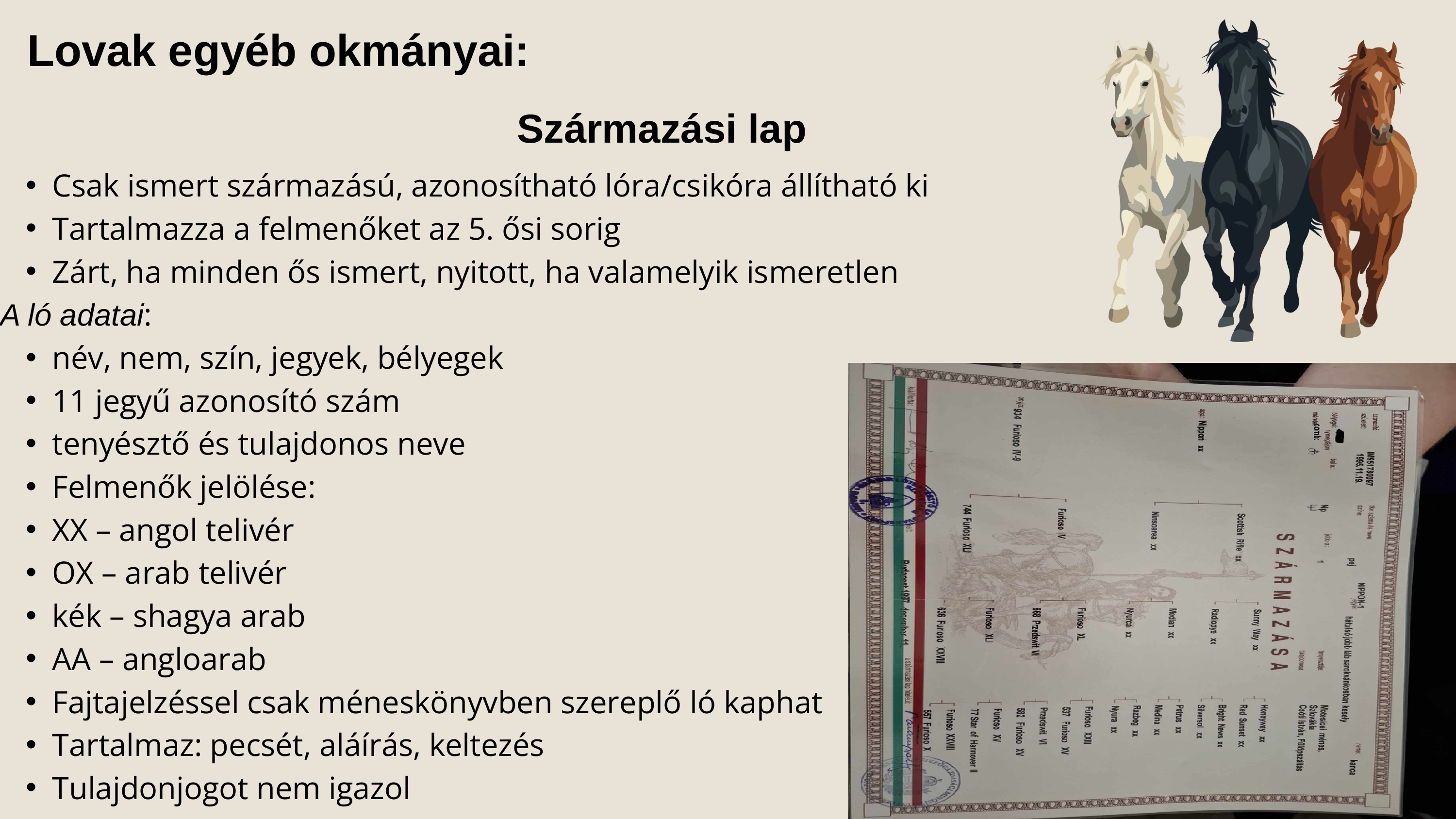

Lovak egyéb okmányai:

Származási lap
Csak ismert származású, azonosítható lóra/csikóra állítható ki
Tartalmazza a felmenőket az 5. ősi sorig
Zárt, ha minden ős ismert, nyitott, ha valamelyik ismeretlen
A ló adatai:
név, nem, szín, jegyek, bélyegek
11 jegyű azonosító szám
tenyésztő és tulajdonos neve
Felmenők jelölése:
XX – angol telivér
OX – arab telivér
kék – shagya arab
AA – angloarab
Fajtajelzéssel csak méneskönyvben szereplő ló kaphat
Tartalmaz: pecsét, aláírás, keltezés
Tulajdonjogot nem igazol